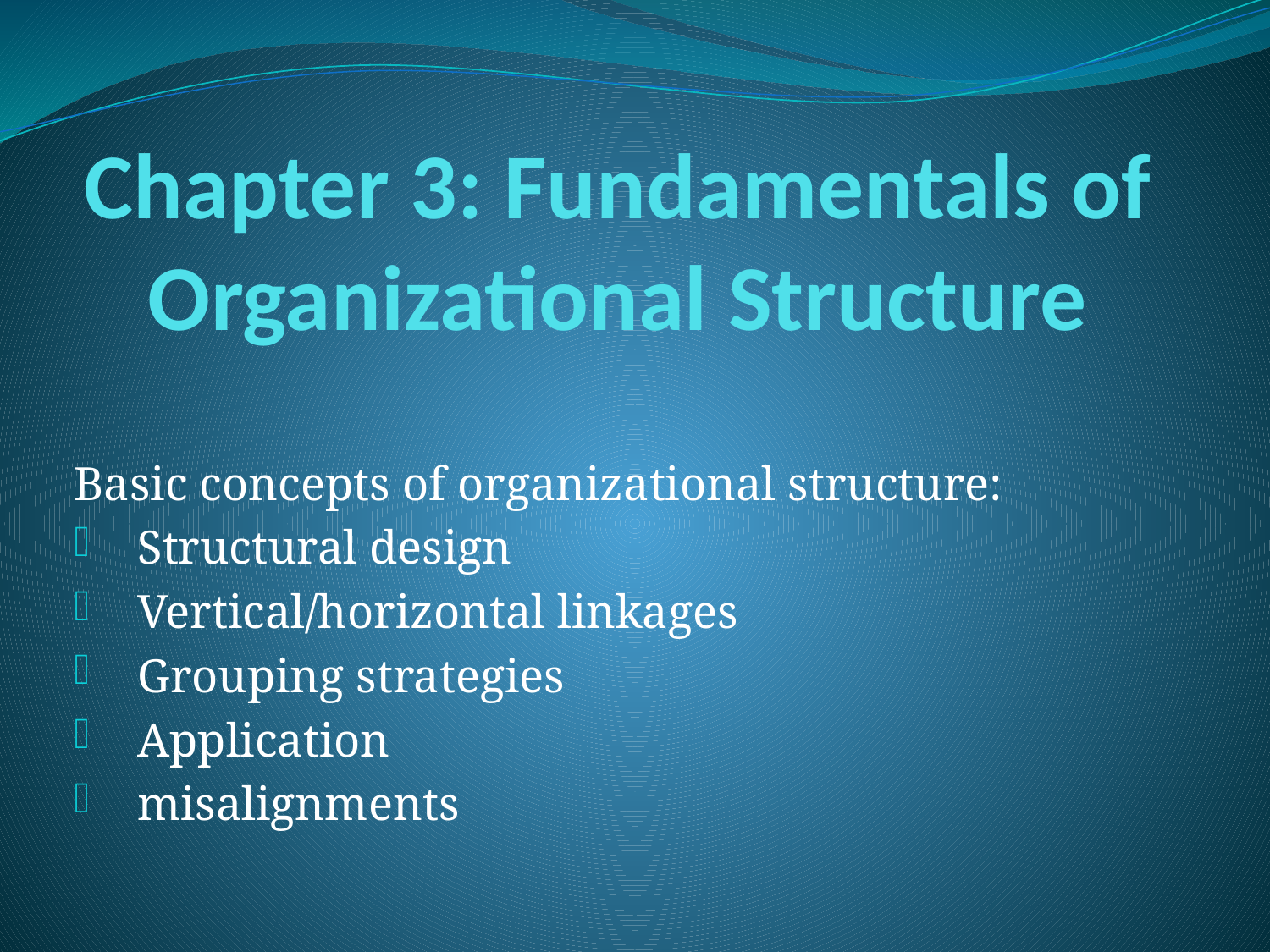

# Chapter 3: Fundamentals of Organizational Structure
Basic concepts of organizational structure:
Structural design
Vertical/horizontal linkages
Grouping strategies
Application
misalignments